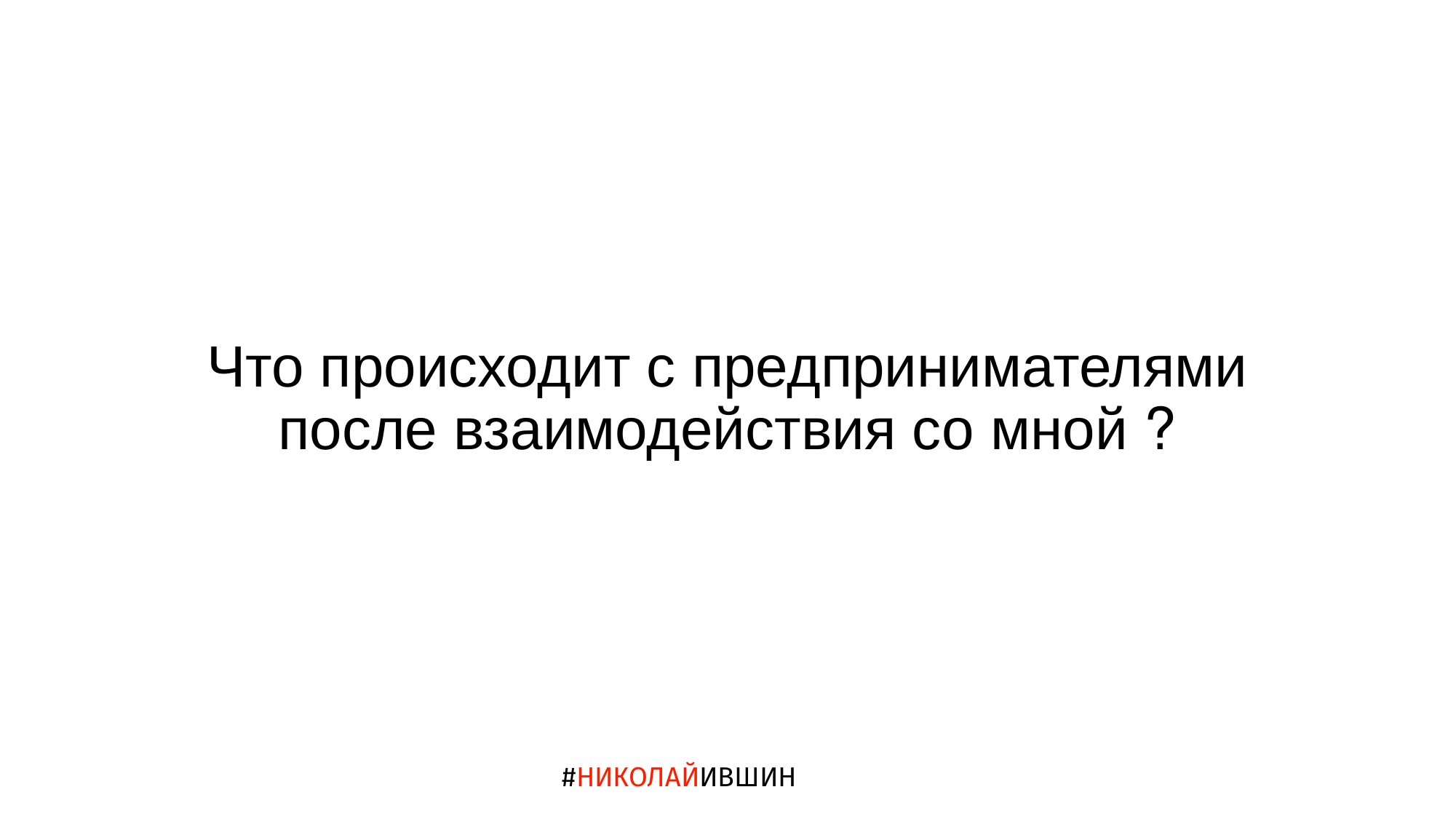

# Что происходит с предпринимателями после взаимодействия со мной ?
#НИКОЛАЙИВШИН